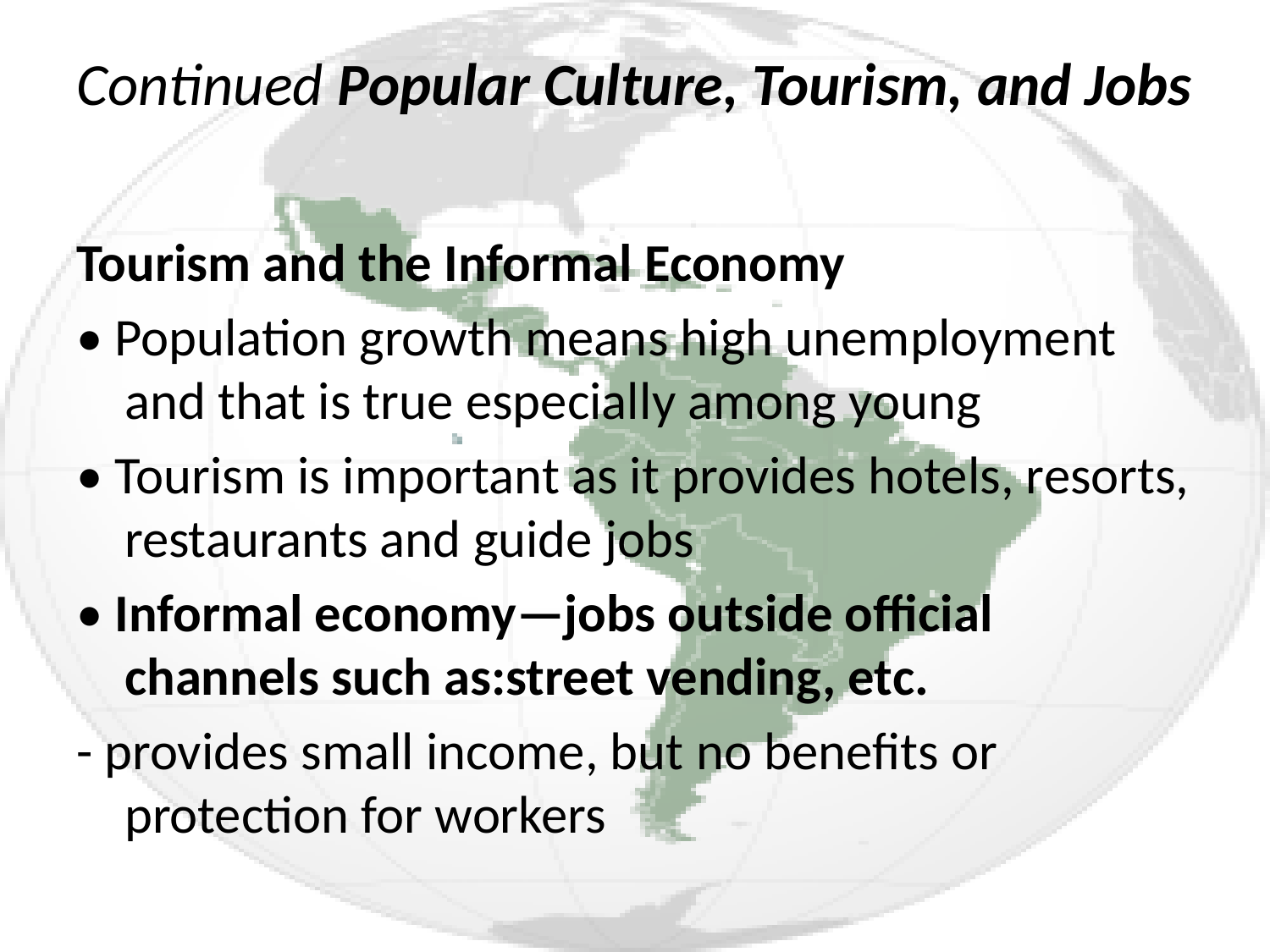

# Continued Popular Culture, Tourism, and Jobs
Tourism and the Informal Economy
• Population growth means high unemployment and that is true especially among young
• Tourism is important as it provides hotels, resorts, restaurants and guide jobs
• Informal economy—jobs outside official channels such as:street vending, etc.
- provides small income, but no benefits or protection for workers